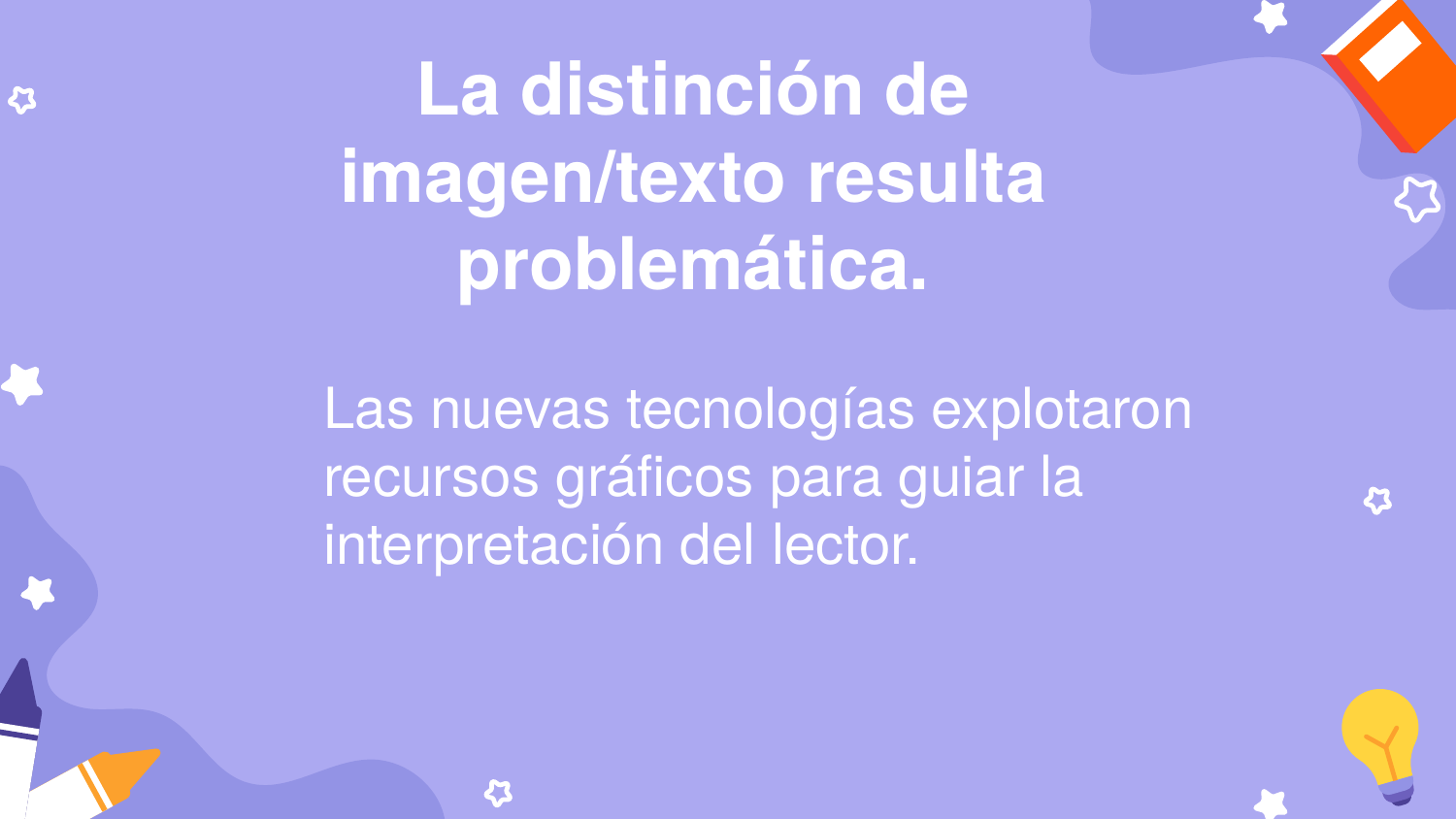

La distinción de imagen/texto resulta problemática.
Las nuevas tecnologías explotaron recursos gráficos para guiar la interpretación del lector.